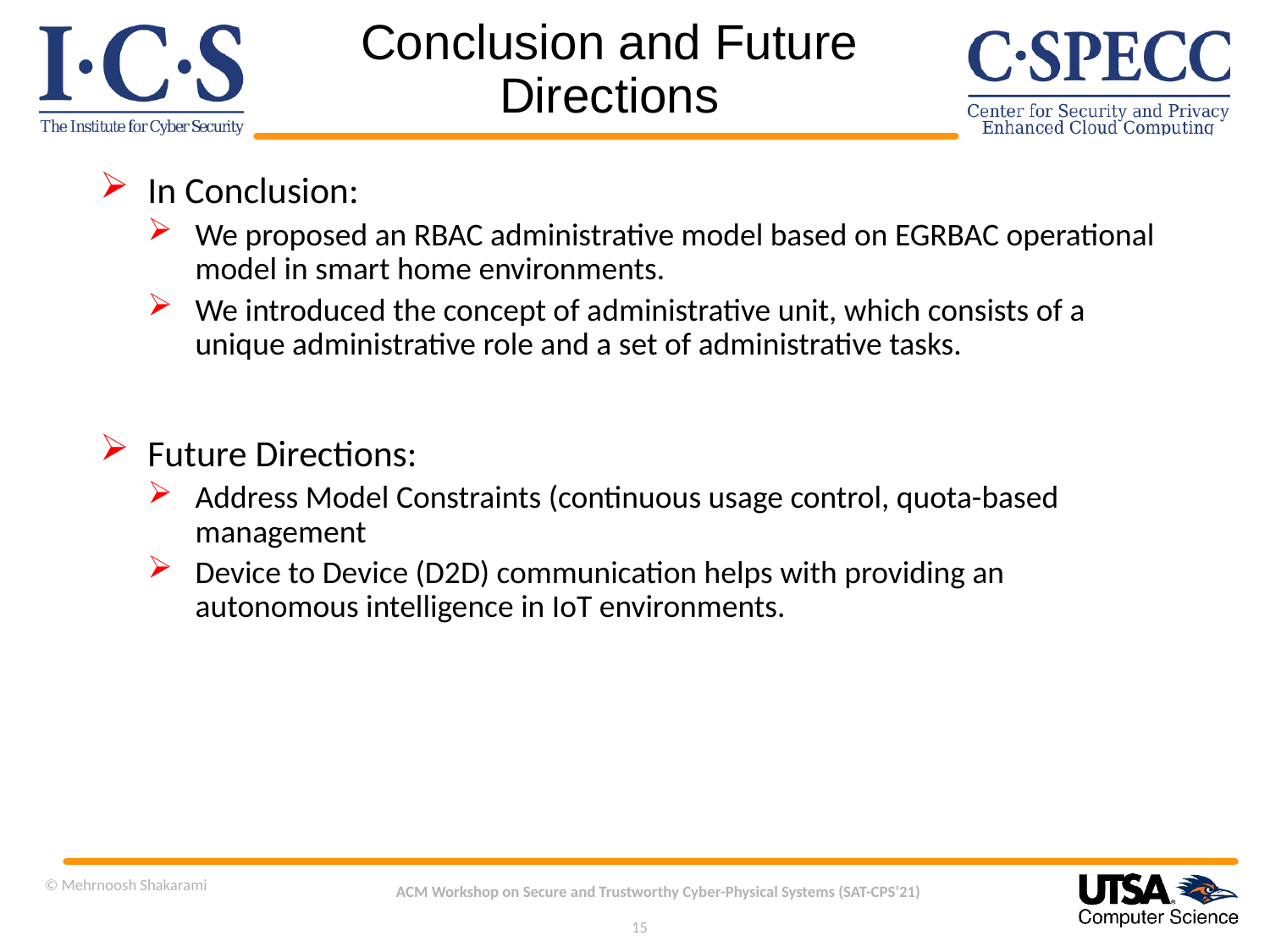

# Conclusion and Future Directions
In Conclusion:
We proposed an RBAC administrative model based on EGRBAC operational model in smart home environments.
We introduced the concept of administrative unit, which consists of a unique administrative role and a set of administrative tasks.

Future Directions:
Address Model Constraints (continuous usage control, quota-based management
Device to Device (D2D) communication helps with providing an autonomous intelligence in IoT environments.

© Mehrnoosh Shakarami
ACM Workshop on Secure and Trustworthy Cyber-Physical Systems (SAT-CPS’21)
15